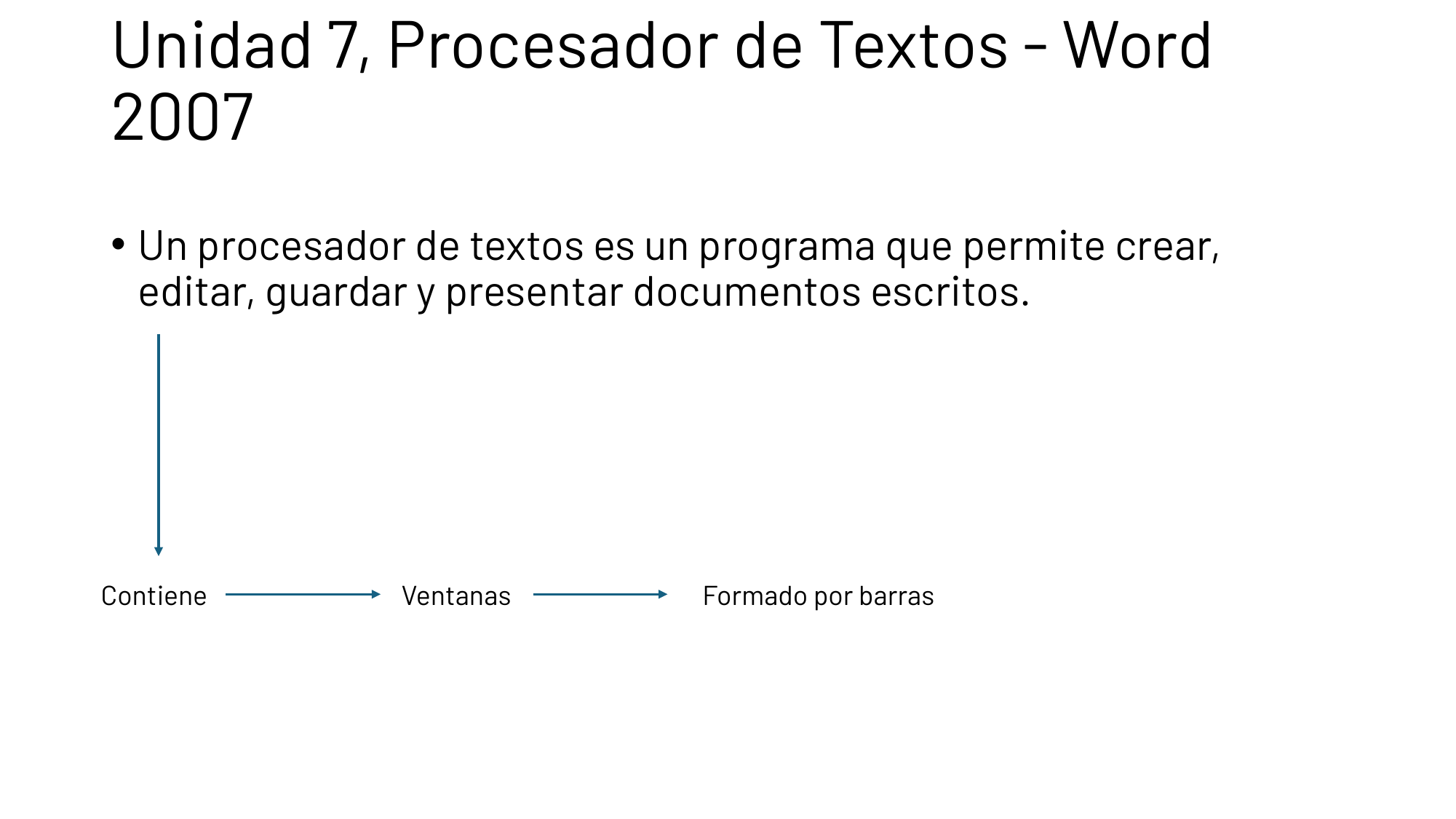

# Unidad 7, Procesador de Textos - Word 2007
Un procesador de textos es un programa que permite crear, editar, guardar y presentar documentos escritos.
Contiene
Ventanas
Formado por barras